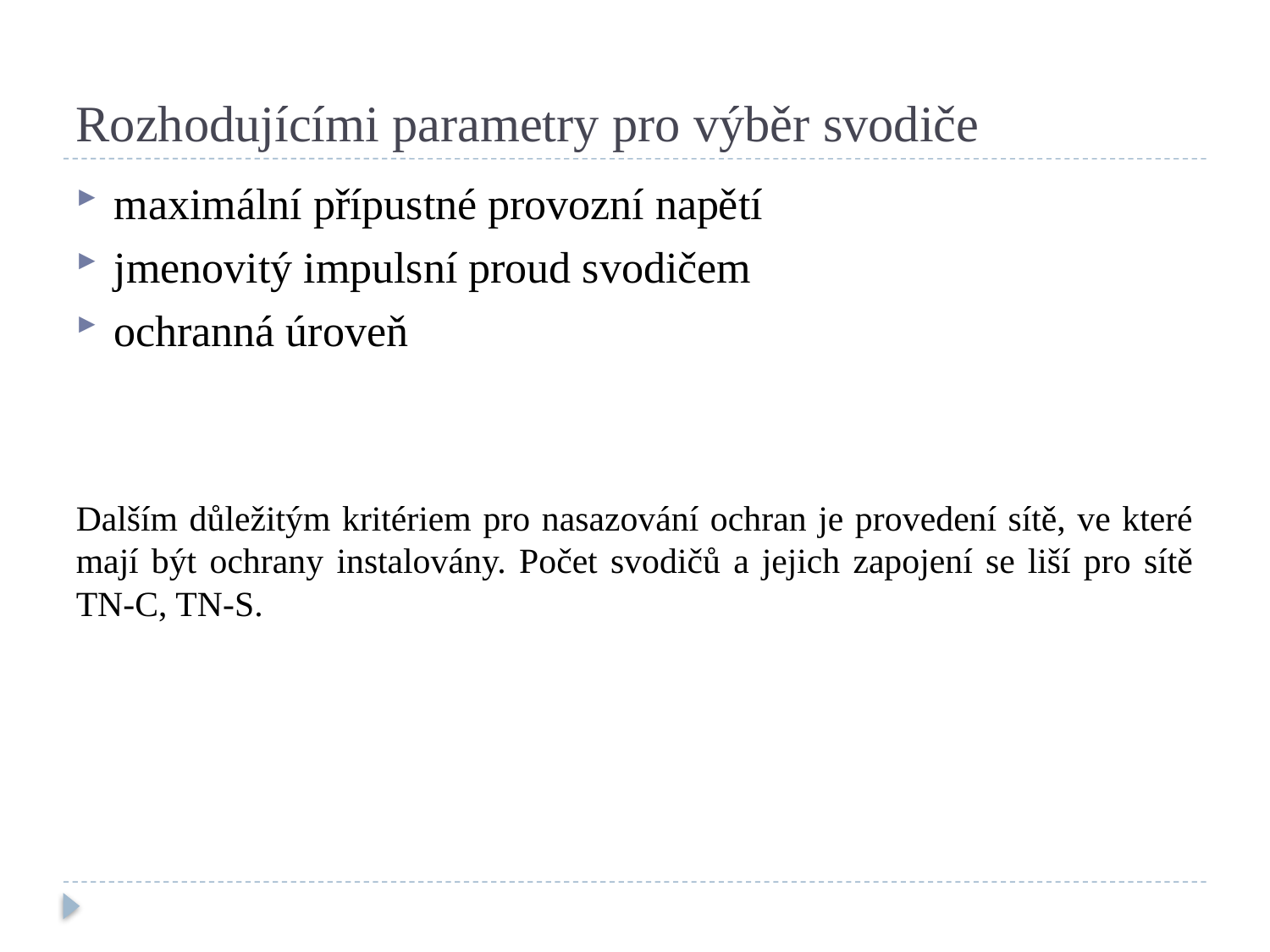

# Rozhodujícími parametry pro výběr svodiče
maximální přípustné provozní napětí
jmenovitý impulsní proud svodičem
ochranná úroveň

Dalším důležitým kritériem pro nasazování ochran je provedení sítě, ve které mají být ochrany instalovány. Počet svodičů a jejich zapojení se liší pro sítě TN-C, TN-S.